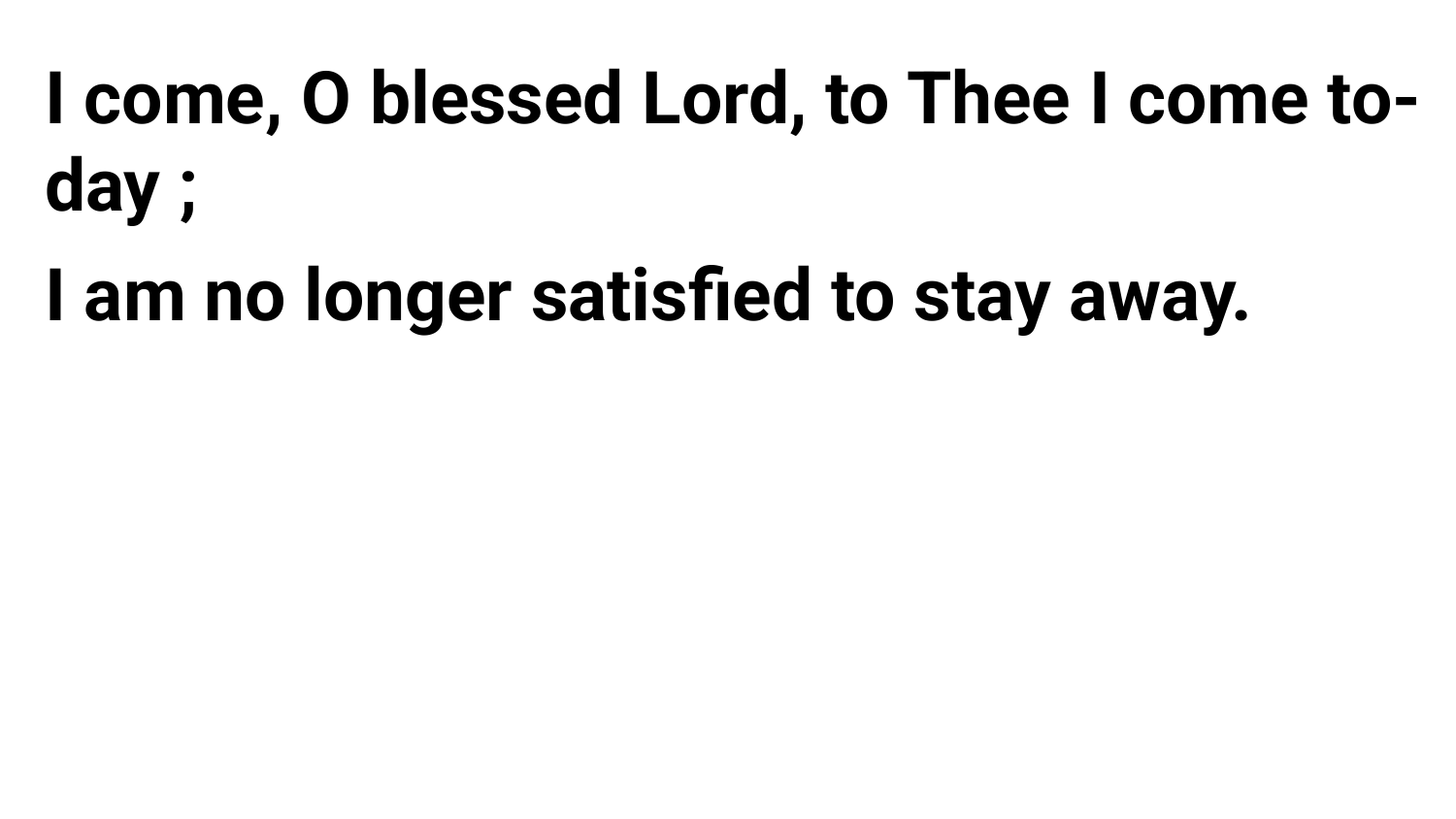

I come, O blessed Lord, to Thee I come to-day ;
I am no longer satisfied to stay away.